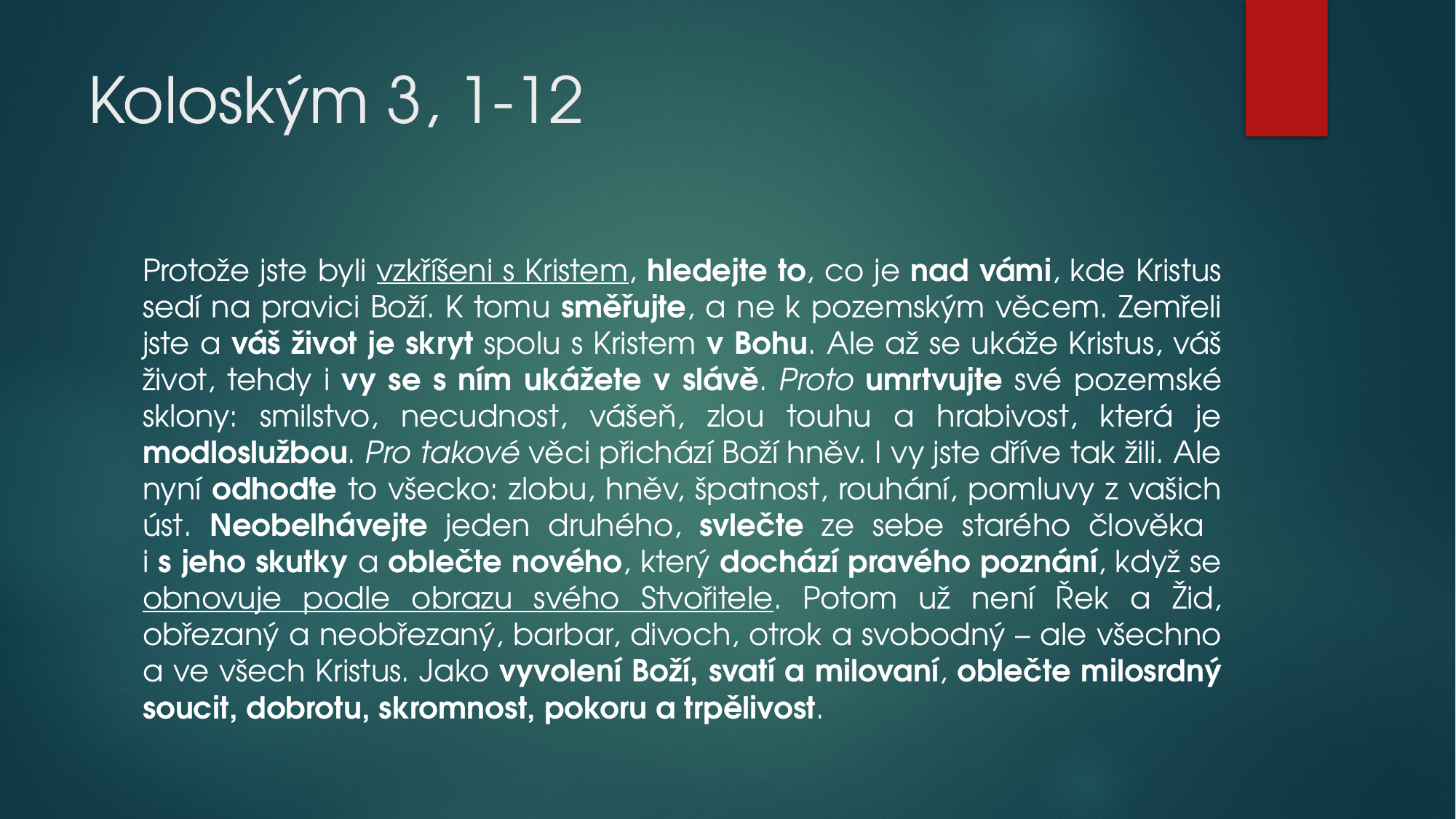

# Koloským 3, 1-12
Protože jste byli vzkříšeni s Kristem, hledejte to, co je nad vámi, kde Kristus sedí na pravici Boží. K tomu směřujte, a ne k pozemským věcem. Zemřeli jste a váš život je skryt spolu s Kristem v Bohu. Ale až se ukáže Kristus, váš život, tehdy i vy se s ním ukážete v slávě. Proto umrtvujte své pozemské sklony: smilstvo, necudnost, vášeň, zlou touhu a hrabivost, která je modloslužbou. Pro takové věci přichází Boží hněv. I vy jste dříve tak žili. Ale nyní odhoďte to všecko: zlobu, hněv, špatnost, rouhání, pomluvy z vašich úst. Neobelhávejte jeden druhého, svlečte ze sebe starého člověka
i s jeho skutky a oblečte nového, který dochází pravého poznání, když se obnovuje podle obrazu svého Stvořitele. Potom už není Řek a Žid, obřezaný a neobřezaný, barbar, divoch, otrok a svobodný – ale všechno a ve všech Kristus. Jako vyvolení Boží, svatí a milovaní, oblečte milosrdný soucit, dobrotu, skromnost, pokoru a trpělivost.